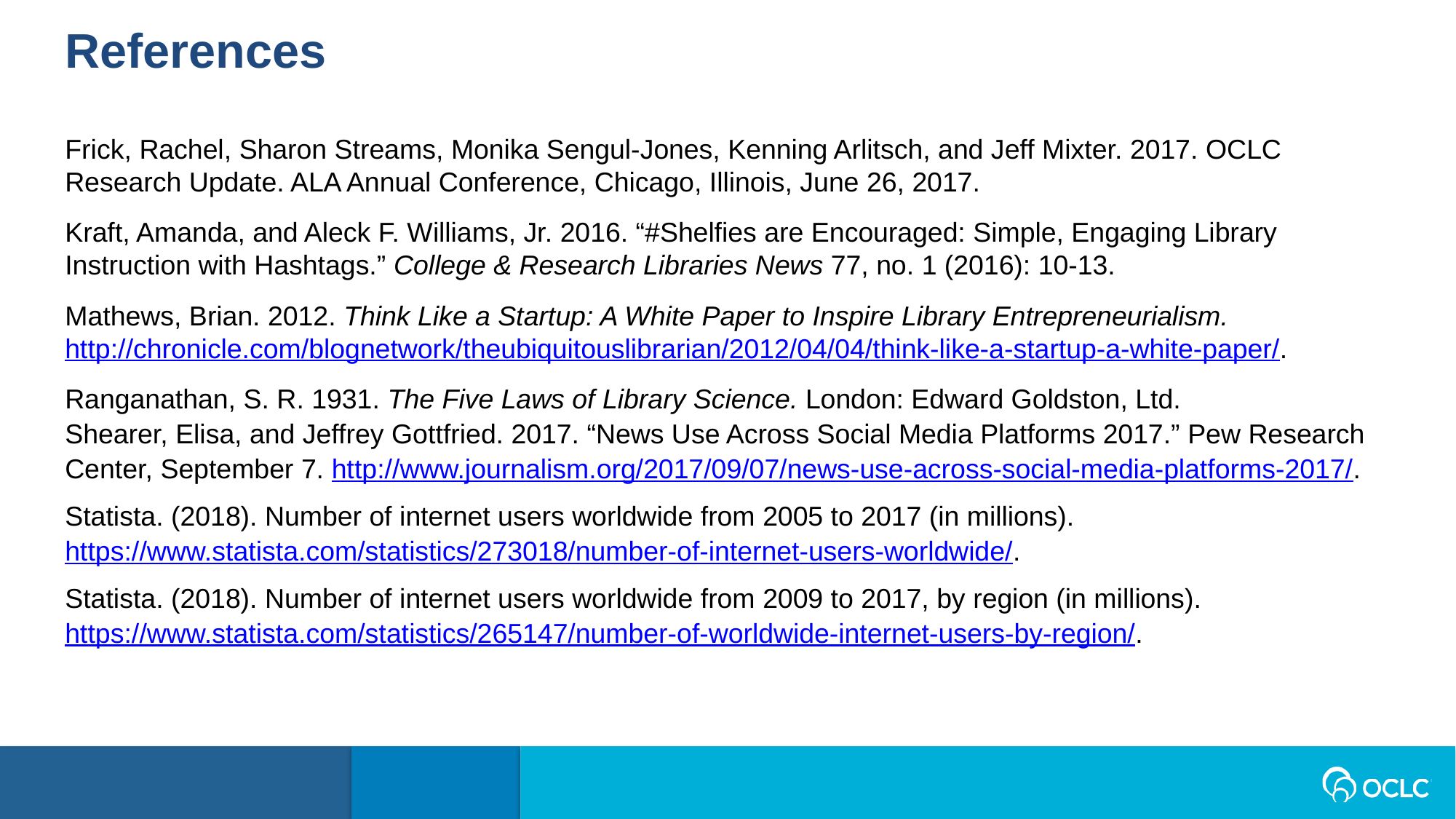

References
Frick, Rachel, Sharon Streams, Monika Sengul-Jones, Kenning Arlitsch, and Jeff Mixter. 2017. OCLC Research Update. ALA Annual Conference, Chicago, Illinois, June 26, 2017.
Kraft, Amanda, and Aleck F. Williams, Jr. 2016. “#Shelfies are Encouraged: Simple, Engaging Library Instruction with Hashtags.” College & Research Libraries News 77, no. 1 (2016): 10-13.
Mathews, Brian. 2012. Think Like a Startup: A White Paper to Inspire Library Entrepreneurialism. http://chronicle.com/blognetwork/theubiquitouslibrarian/2012/04/04/think-like-a-startup-a-white-paper/.
Ranganathan, S. R. 1931. The Five Laws of Library Science. London: Edward Goldston, Ltd.
Shearer, Elisa, and Jeffrey Gottfried. 2017. “News Use Across Social Media Platforms 2017.” Pew Research Center, September 7. http://www.journalism.org/2017/09/07/news-use-across-social-media-platforms-2017/.
Statista. (2018). Number of internet users worldwide from 2005 to 2017 (in millions). https://www.statista.com/statistics/273018/number-of-internet-users-worldwide/.
Statista. (2018). Number of internet users worldwide from 2009 to 2017, by region (in millions). https://www.statista.com/statistics/265147/number-of-worldwide-internet-users-by-region/.